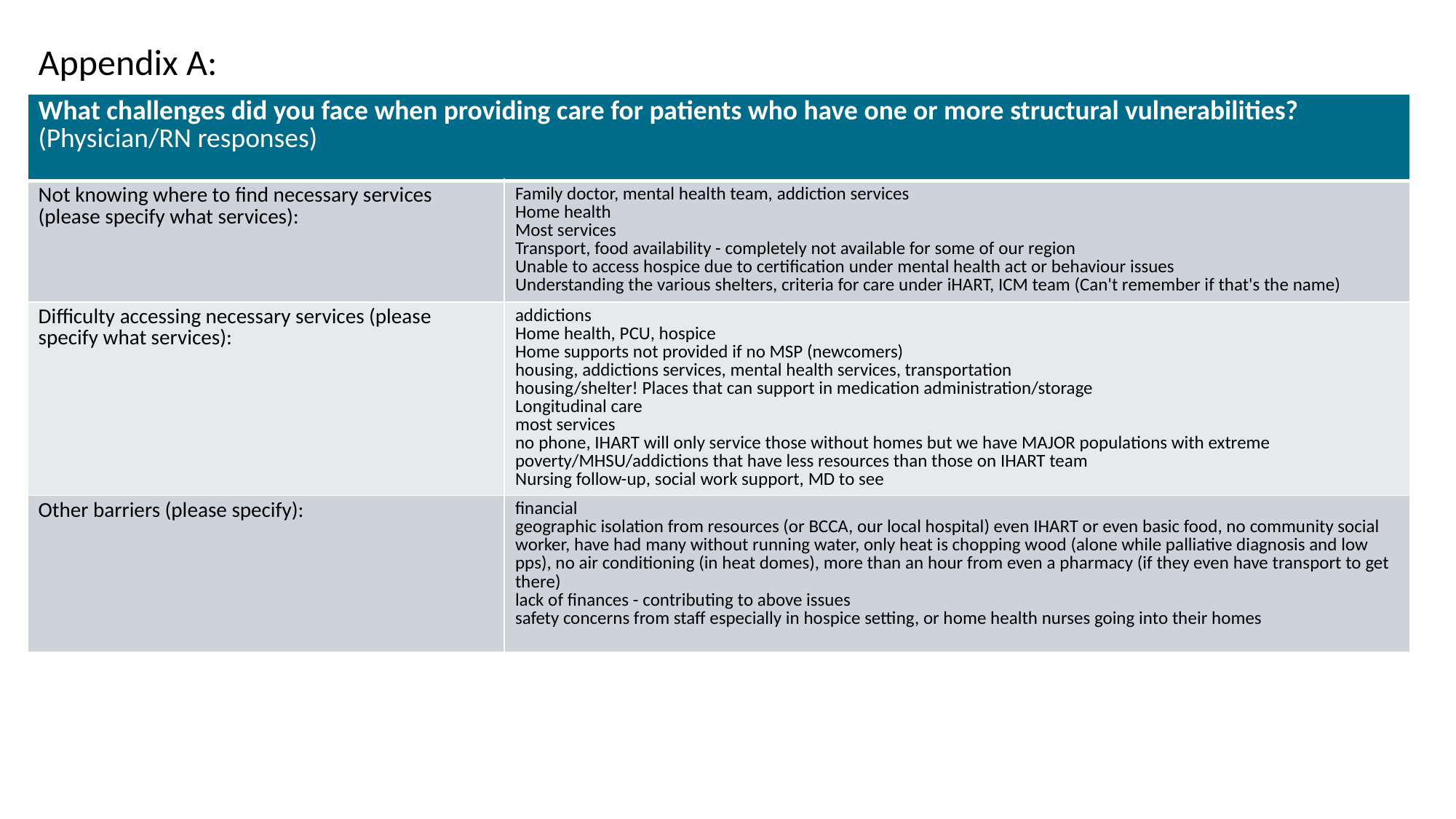

# Appendix A:
| What challenges did you face when providing care for patients who have one or more structural vulnerabilities? (Physician/RN responses) |  |
| --- | --- |
| Not knowing where to find necessary services (please specify what services): | Family doctor, mental health team, addiction services Home health Most services Transport, food availability - completely not available for some of our region Unable to access hospice due to certification under mental health act or behaviour issues Understanding the various shelters, criteria for care under iHART, ICM team (Can't remember if that's the name) |
| Difficulty accessing necessary services (please specify what services): | addictions Home health, PCU, hospice Home supports not provided if no MSP (newcomers) housing, addictions services, mental health services, transportation housing/shelter! Places that can support in medication administration/storage Longitudinal care most services no phone, IHART will only service those without homes but we have MAJOR populations with extreme poverty/MHSU/addictions that have less resources than those on IHART team Nursing follow-up, social work support, MD to see |
| Other barriers (please specify): | financial geographic isolation from resources (or BCCA, our local hospital) even IHART or even basic food, no community social worker, have had many without running water, only heat is chopping wood (alone while palliative diagnosis and low pps), no air conditioning (in heat domes), more than an hour from even a pharmacy (if they even have transport to get there) lack of finances - contributing to above issues safety concerns from staff especially in hospice setting, or home health nurses going into their homes |